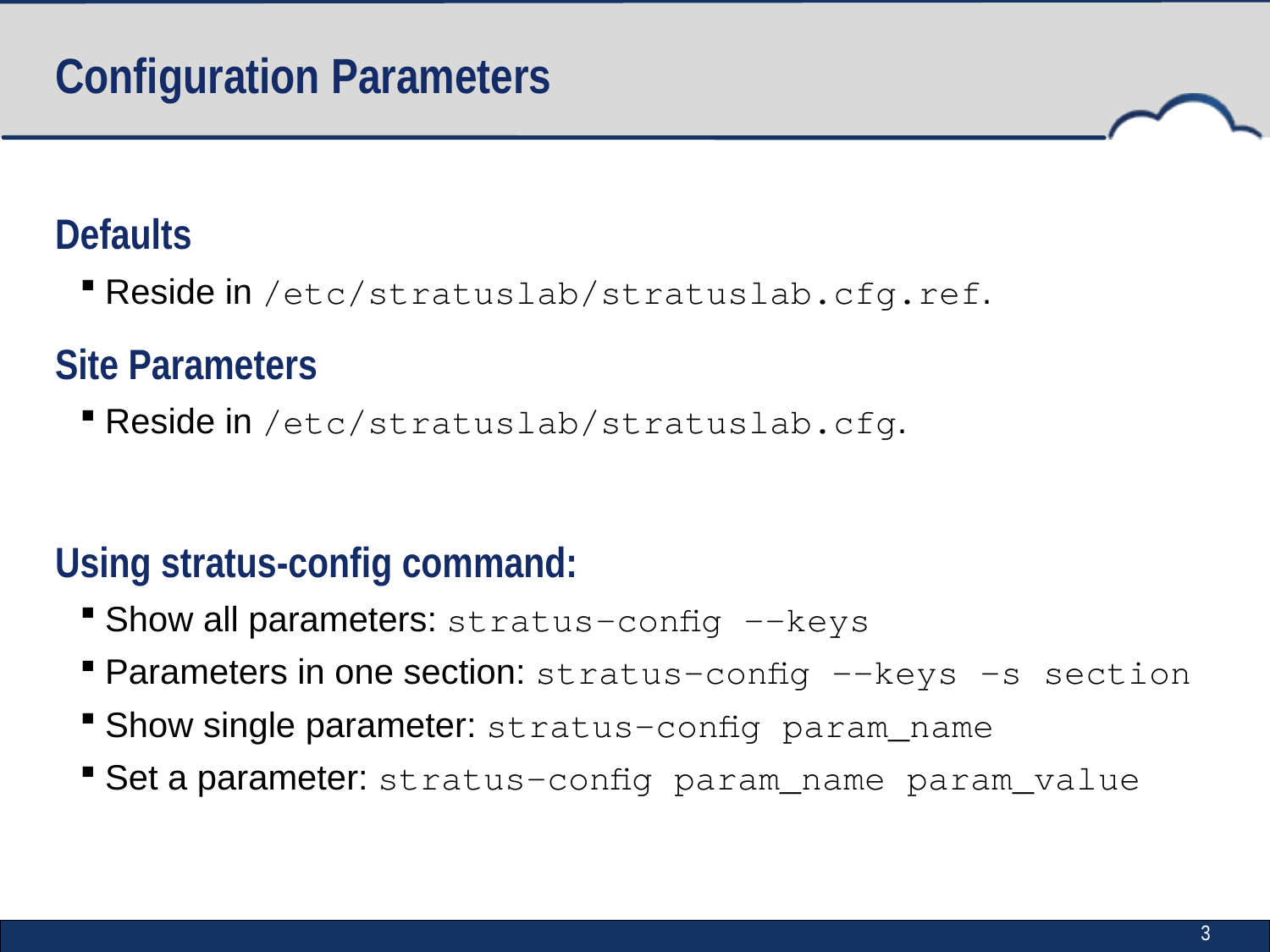

# Configuration Parameters
Defaults
Reside in /etc/stratuslab/stratuslab.cfg.ref.
Site Parameters
Reside in /etc/stratuslab/stratuslab.cfg.

Using stratus-config command:
Show all parameters: stratus-config --keys
Parameters in one section: stratus-config --keys -s section
Show single parameter: stratus-config param_name
Set a parameter: stratus-config param_name param_value